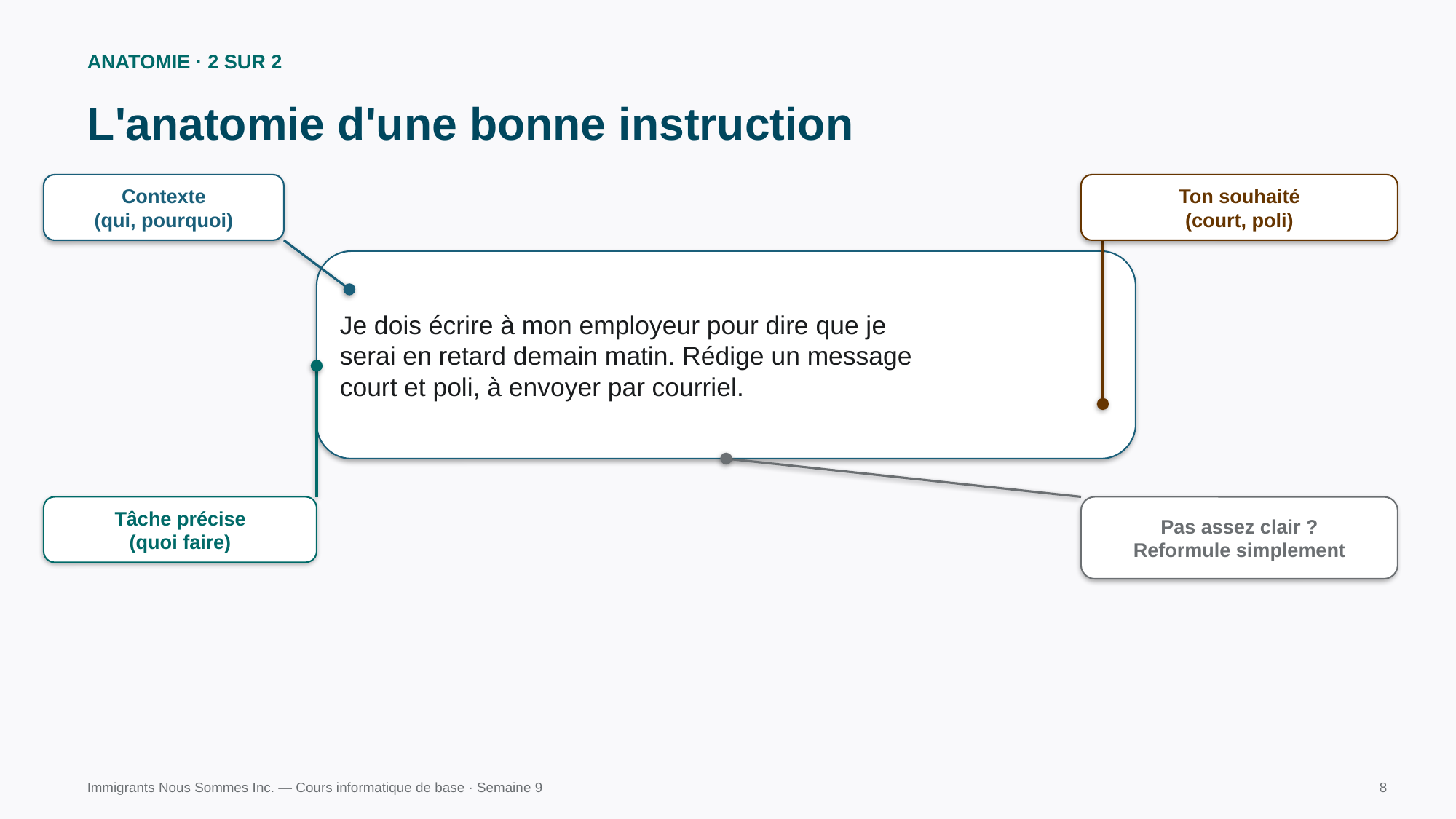

ANATOMIE · 2 SUR 2
L'anatomie d'une bonne instruction
Contexte
(qui, pourquoi)
Ton souhaité
(court, poli)
Je dois écrire à mon employeur pour dire que je
serai en retard demain matin. Rédige un message
court et poli, à envoyer par courriel.

Tâche précise
(quoi faire)
Pas assez clair ?
Reformule simplement
Immigrants Nous Sommes Inc. — Cours informatique de base · Semaine 9
8